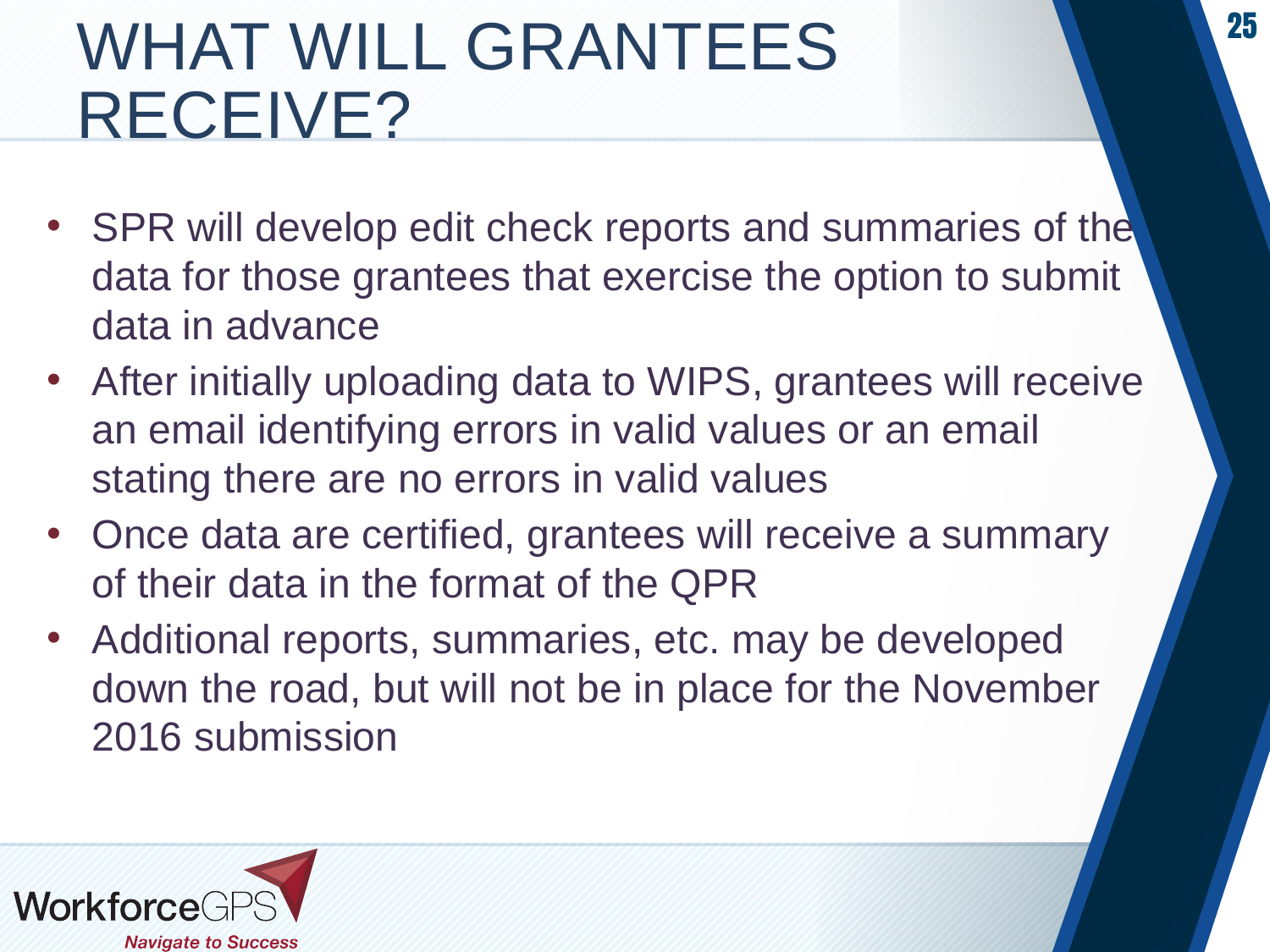

# What Will Grantees Receive?

SPR will develop edit check reports and summaries of the data for those grantees that exercise the option to submit data in advance
After initially uploading data to WIPS, grantees will receive an email identifying errors in valid values or an email stating there are no errors in valid values
Once data are certified, grantees will receive a summary of their data in the format of the QPR
Additional reports, summaries, etc. may be developed down the road, but will not be in place for the November 2016 submission